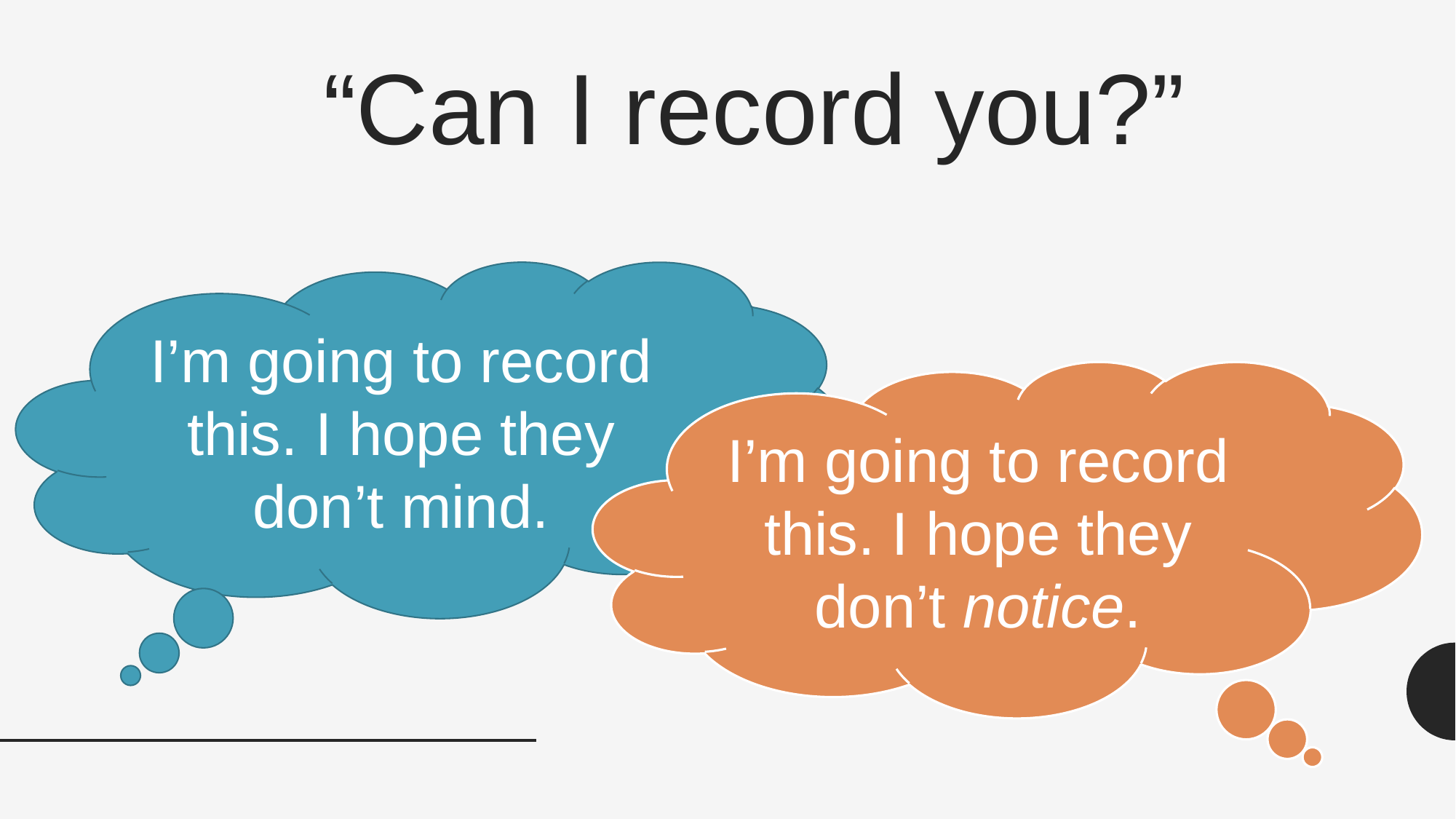

# “Can I record you?”
I’m going to record this. I hope they don’t mind.
I’m going to record this. I hope they don’t notice.